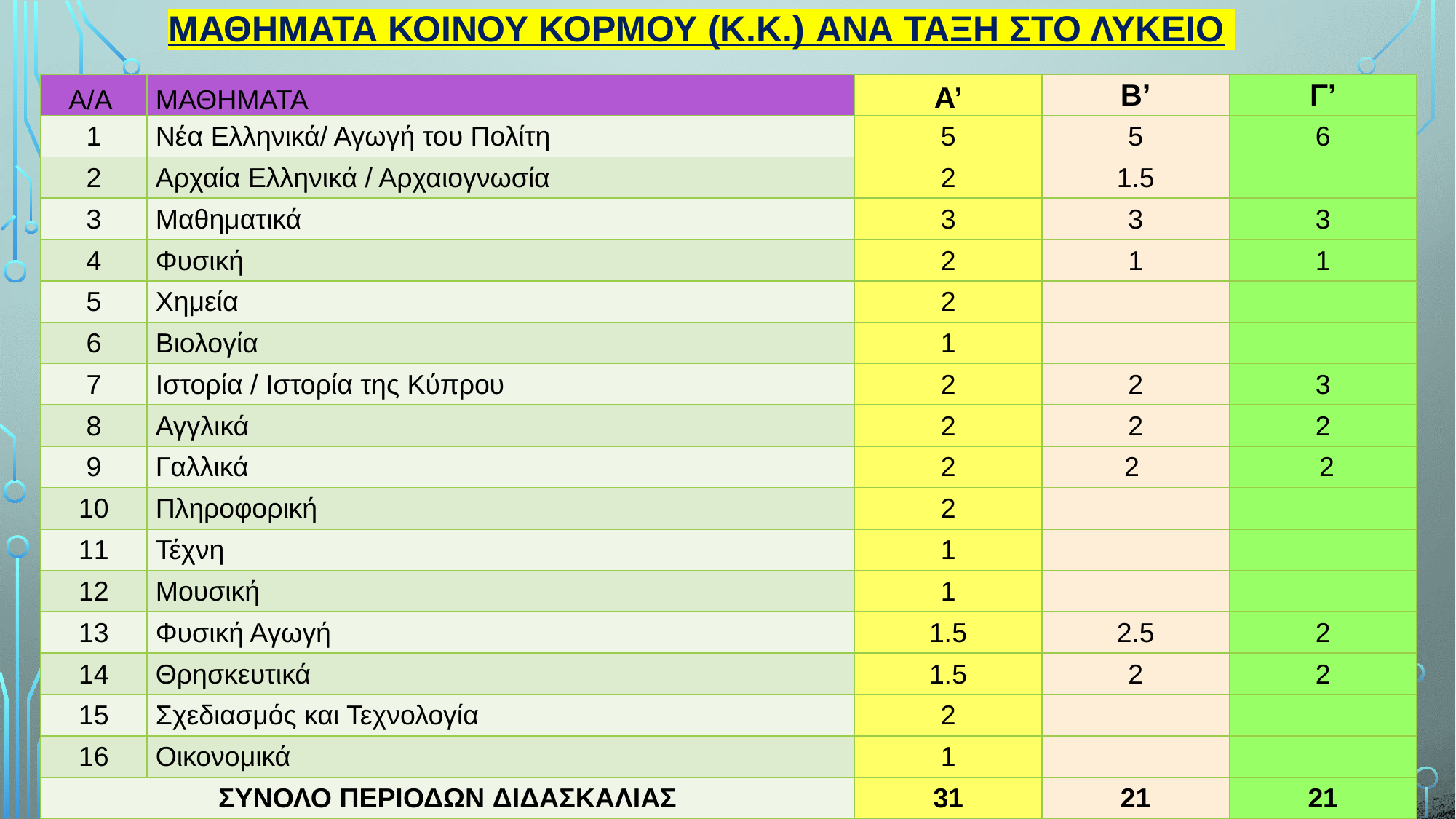

ΜΑΘΗΜΑΤΑ ΚΟΙΝΟΥ ΚΟΡΜΟΥ (Κ.Κ.) ΑΝΑ ΤΑΞΗ ΣΤΟ ΛΥΚΕΙΟ
| Α/Α | ΜΑΘΗΜΑΤΑ | Α’ | Β’ | Γ’ |
| --- | --- | --- | --- | --- |
| 1 | Νέα Ελληνικά/ Αγωγή του Πολίτη | 5 | 5 | 6 |
| 2 | Αρχαία Ελληνικά / Αρχαιογνωσία | 2 | 1.5 |  |
| 3 | Μαθηματικά | 3 | 3 | 3 |
| 4 | Φυσική | 2 | 1 | 1 |
| 5 | Χημεία | 2 |  |  |
| 6 | Βιολογία | 1 |  |  |
| 7 | Ιστορία / Ιστορία της Κύπρου | 2 | 2 | 3 |
| 8 | Αγγλικά | 2 | 2 | 2 |
| 9 | Γαλλικά | 2 | 2 | 2 |
| 10 | Πληροφορική | 2 |  |  |
| 11 | Τέχνη | 1 |  |  |
| 12 | Μουσική | 1 |  |  |
| 13 | Φυσική Αγωγή | 1.5 | 2.5 | 2 |
| 14 | Θρησκευτικά | 1.5 | 2 | 2 |
| 15 | Σχεδιασμός και Τεχνολογία | 2 |  |  |
| 16 | Οικονομικά | 1 |  |  |
| ΣΥΝΟΛΟ ΠΕΡΙΟΔΩΝ ΔΙΔΑΣΚΑΛΙΑΣ |  | 31 | 21 | 21 |